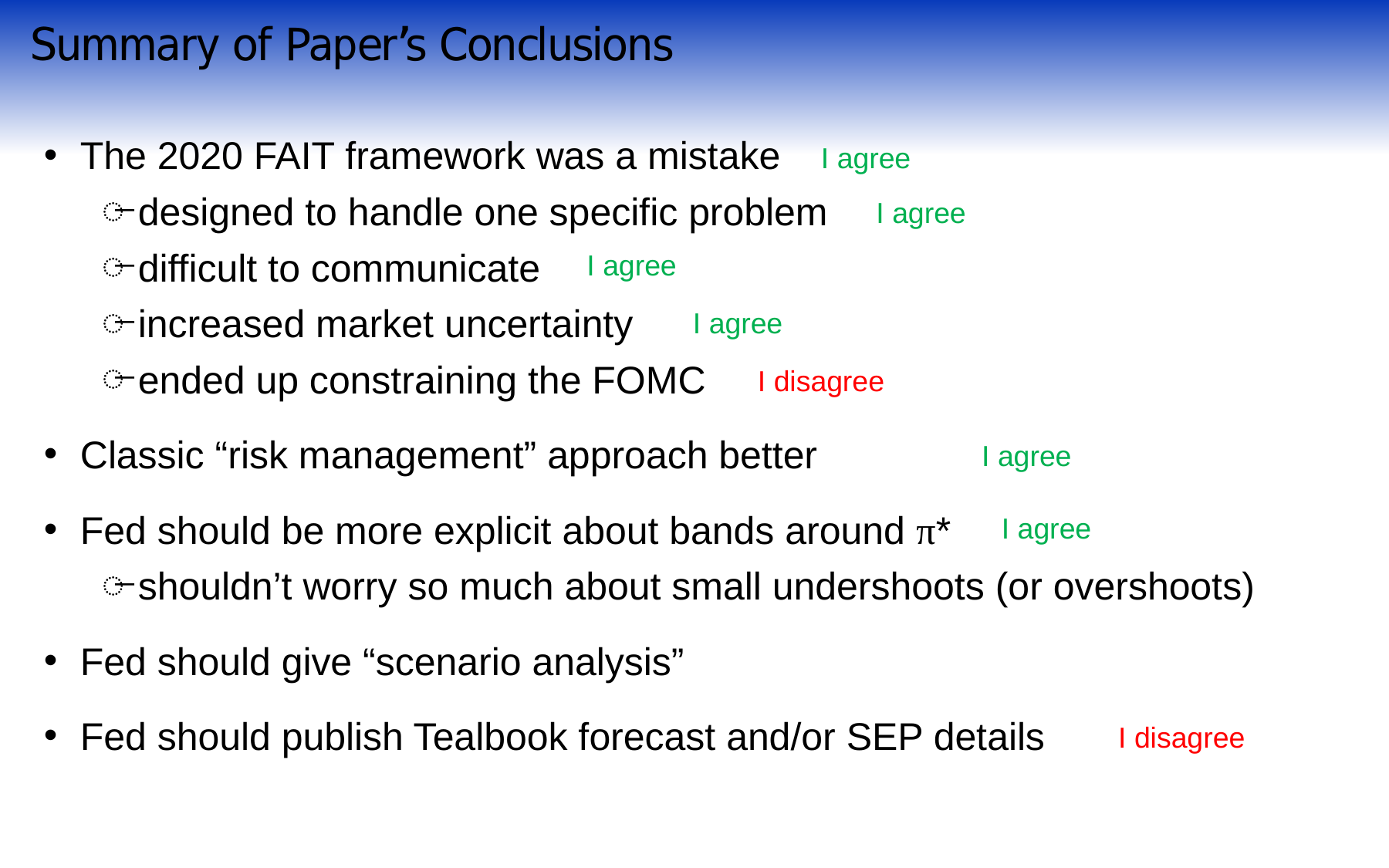

Summary of Paper’s Conclusions
The 2020 FAIT framework was a mistake
designed to handle one specific problem
difficult to communicate
increased market uncertainty
ended up constraining the FOMC
Classic “risk management” approach better
Fed should be more explicit about bands around π*
shouldn’t worry so much about small undershoots (or overshoots)
Fed should give “scenario analysis”
Fed should publish Tealbook forecast and/or SEP details
I agree
I agree
I agree
I agree
I disagree
I agree
I agree
I disagree